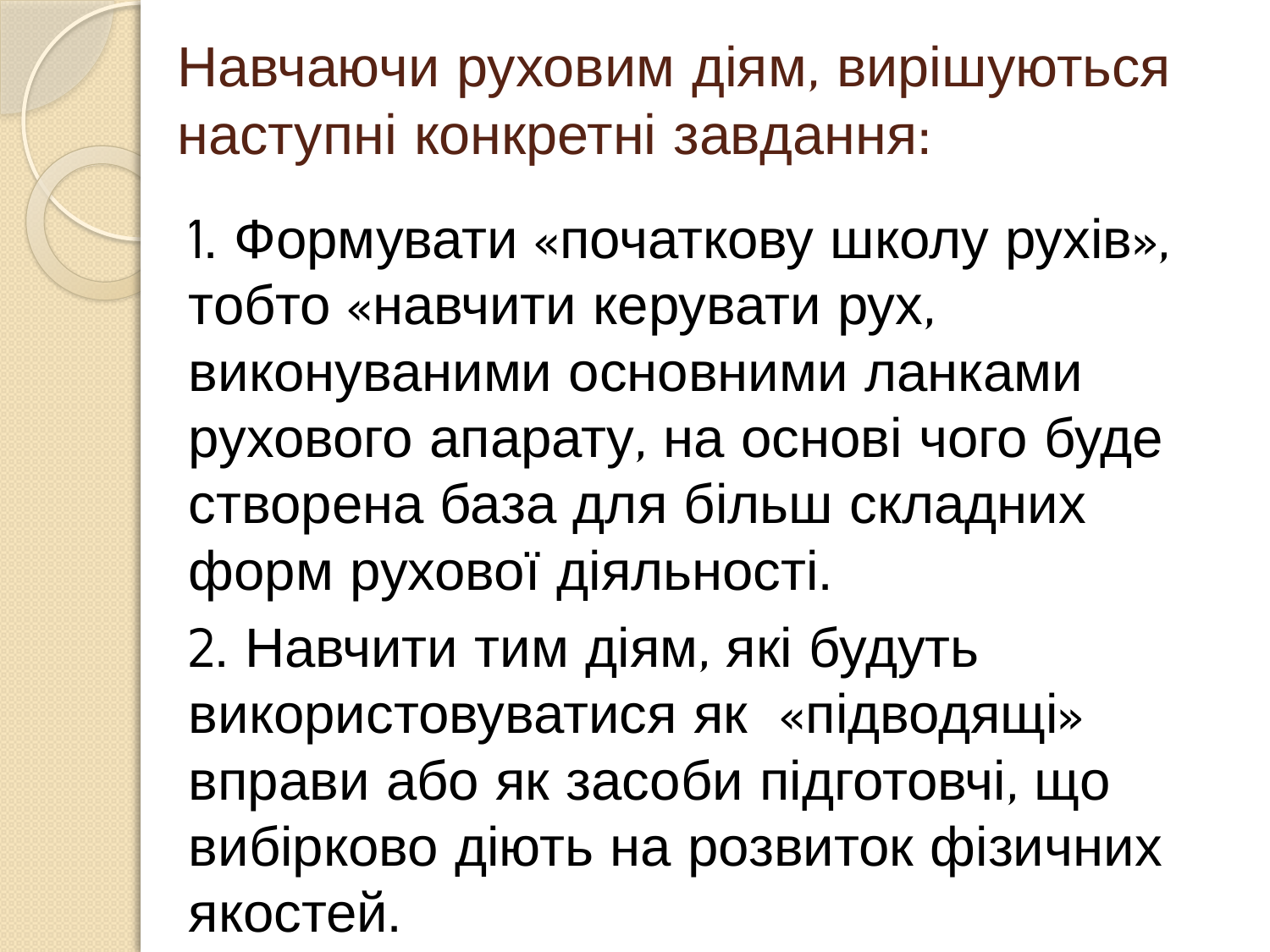

# Навчаючи руховим діям, вирішуються наступні конкретні завдання:
1. Формувати «початкову школу рухів», тобто «навчити керувати рух, виконуваними основними ланками рухового апарату, на основі чого буде створена база для більш складних форм рухової діяльності.
2. Навчити тим діям, які будуть використовуватися як  «підводящі» вправи або як засоби підготовчі, що вибірково діють на розвиток фізичних якостей.